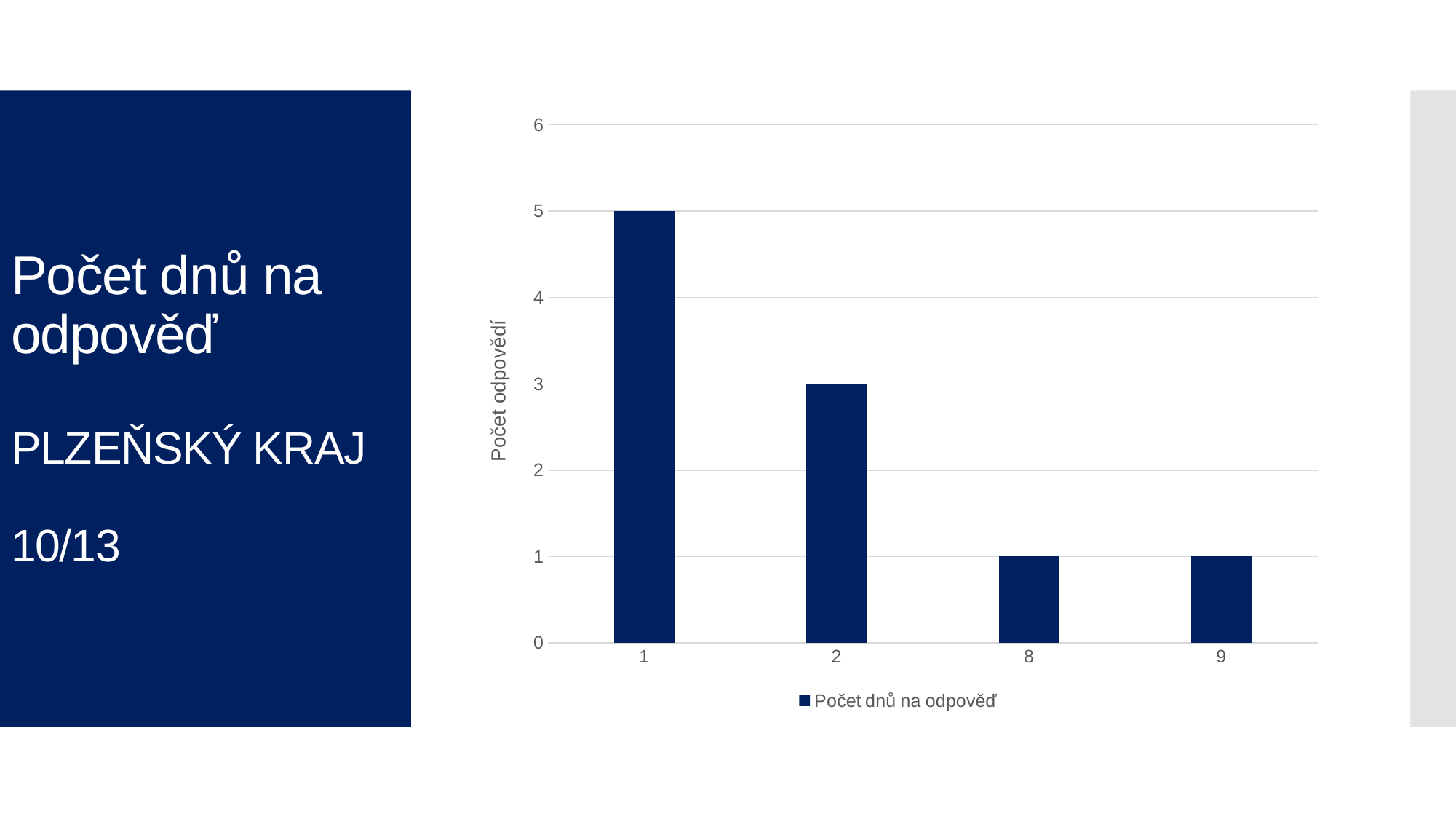

### Chart

| Category | Počet dnů na odpověď |
|---|---|
| 1 | 5.0 |
| 2 | 3.0 |
| 8 | 1.0 |
| 9 | 1.0 |
# Počet dnů na odpověď
PLZEŇSKÝ KRAJ
10/13